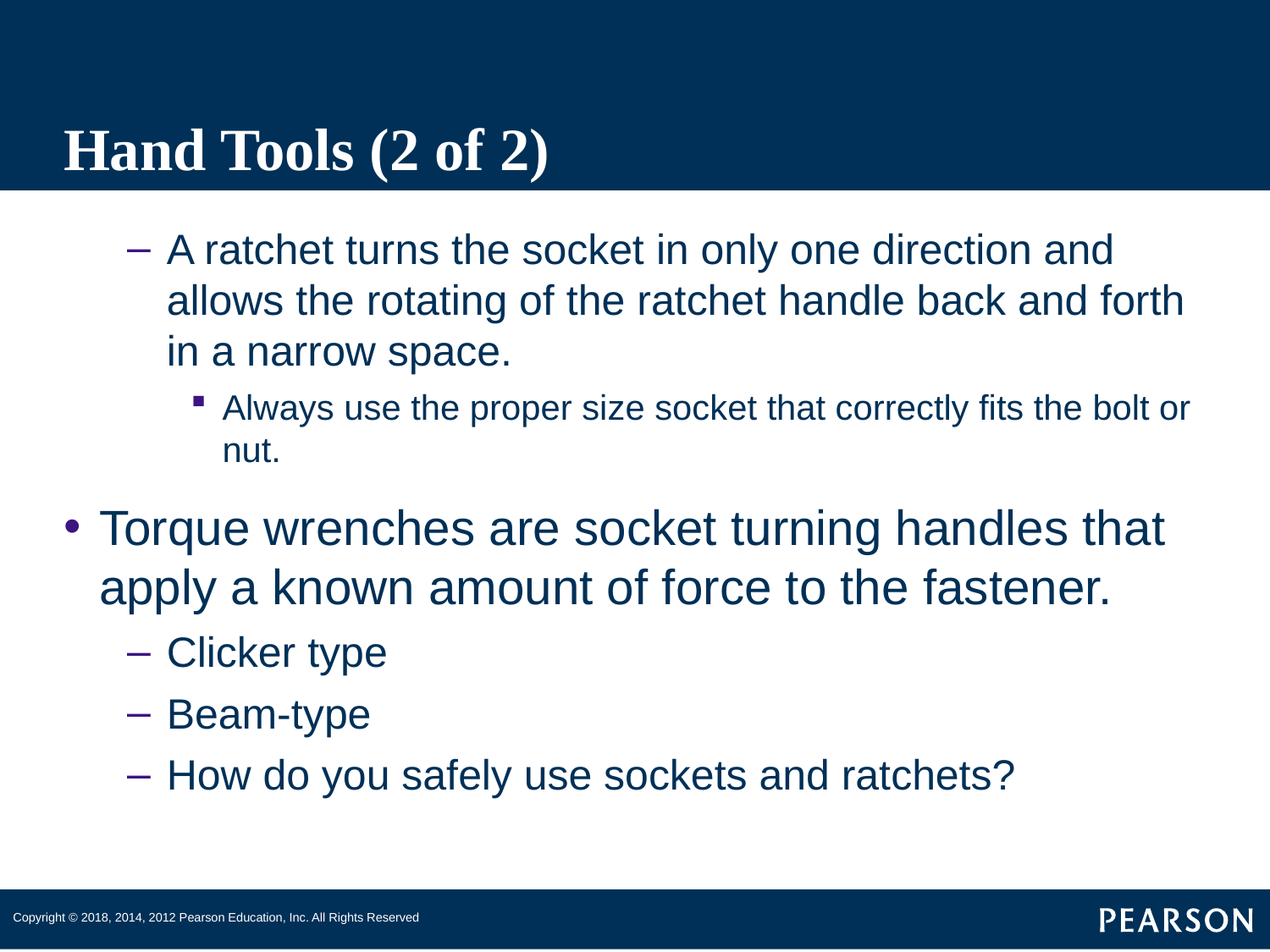

# Hand Tools (2 of 2)
A ratchet turns the socket in only one direction and allows the rotating of the ratchet handle back and forth in a narrow space.
Always use the proper size socket that correctly fits the bolt or nut.
Torque wrenches are socket turning handles that apply a known amount of force to the fastener.
Clicker type
Beam-type
How do you safely use sockets and ratchets?